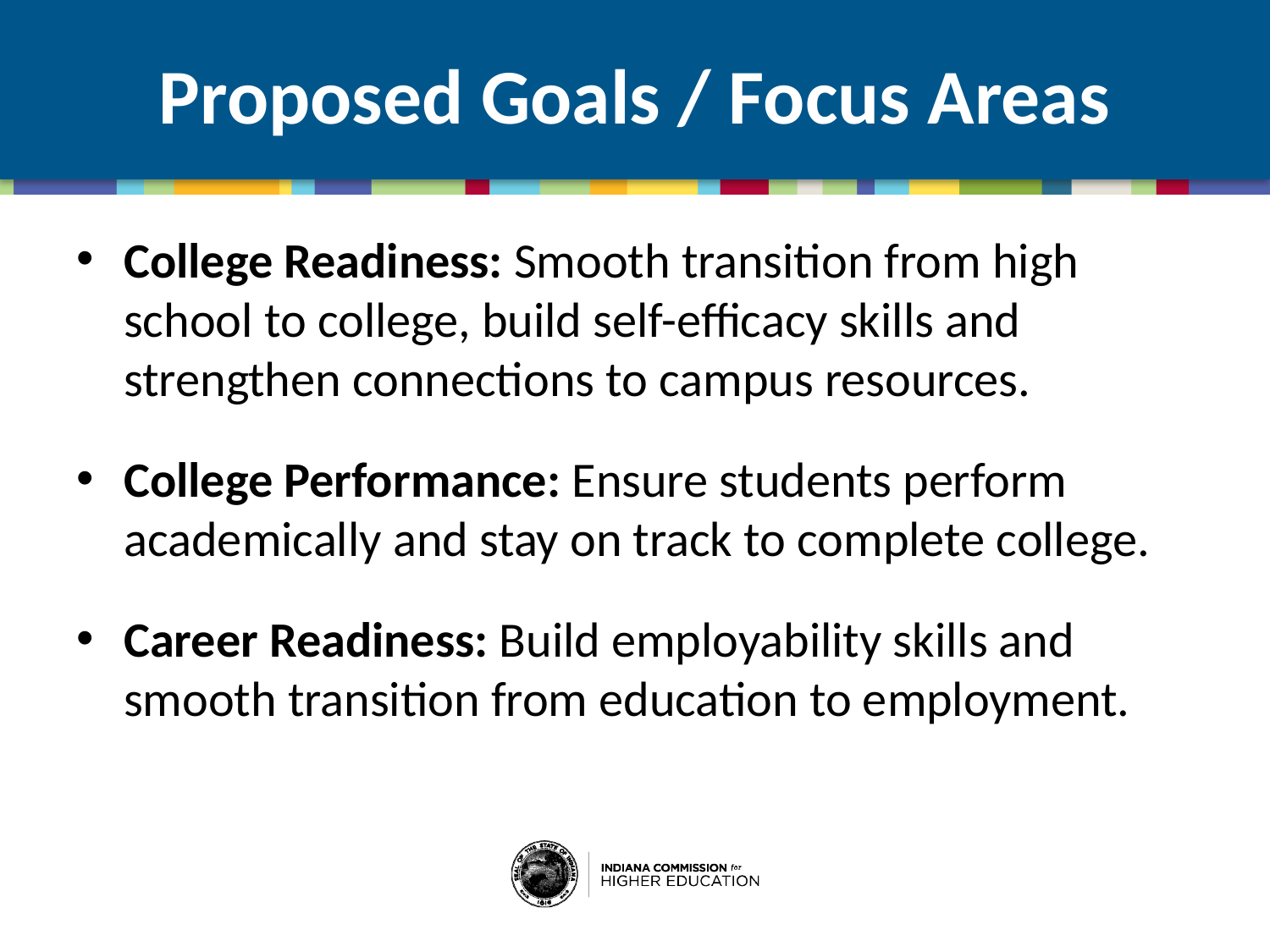

# Proposed Goals / Focus Areas
College Readiness: Smooth transition from high school to college, build self-efficacy skills and strengthen connections to campus resources.
College Performance: Ensure students perform academically and stay on track to complete college.
Career Readiness: Build employability skills and smooth transition from education to employment.